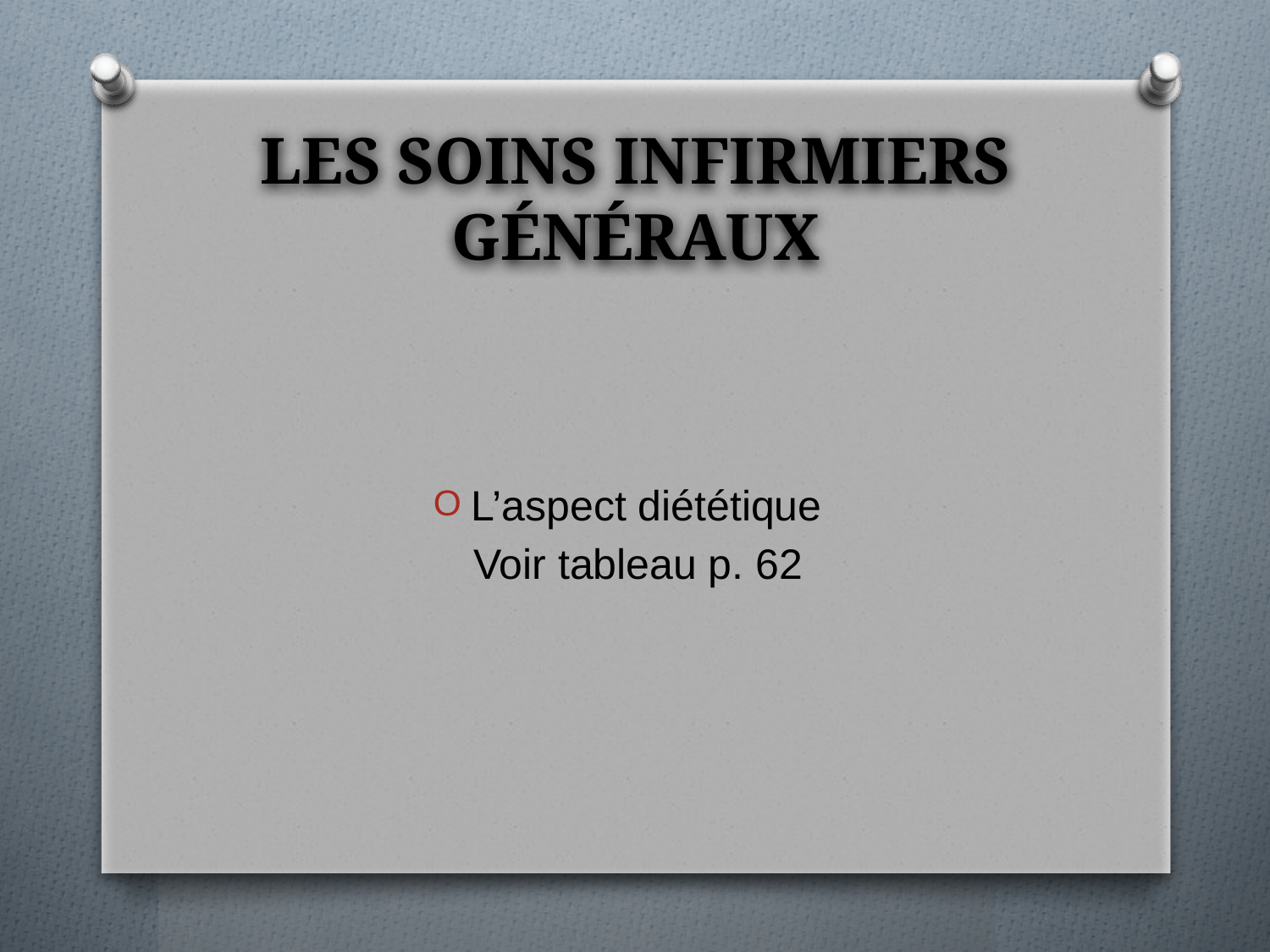

# LES SOINS INFIRMIERS GÉNÉRAUX

L’aspect diététique
Voir tableau p. 62